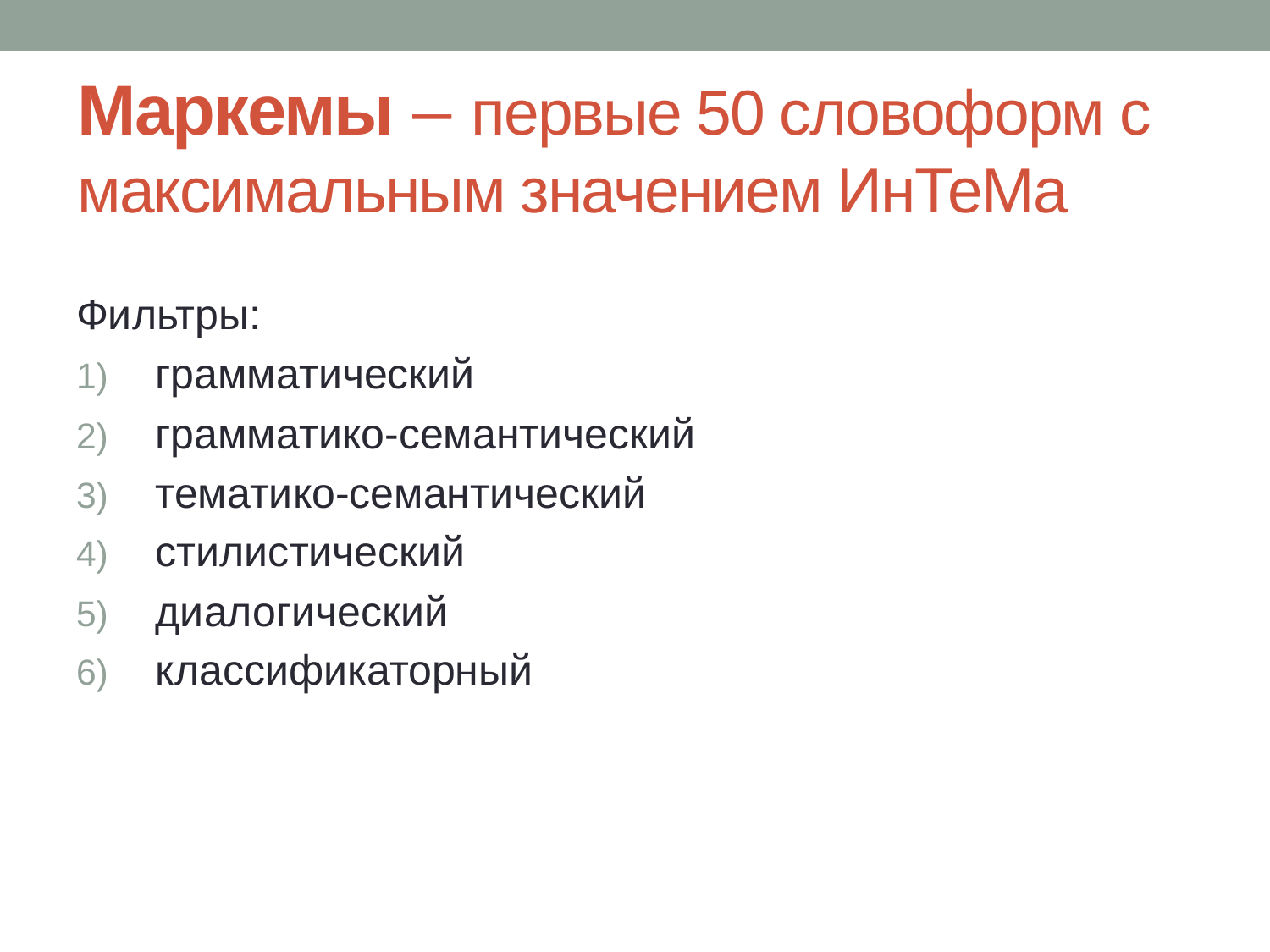

# Маркемы – первые 50 словоформ с максимальным значением ИнТеМа

Фильтры:
грамматический
грамматико-семантический
тематико-семантический
стилистический
диалогический
классификаторный